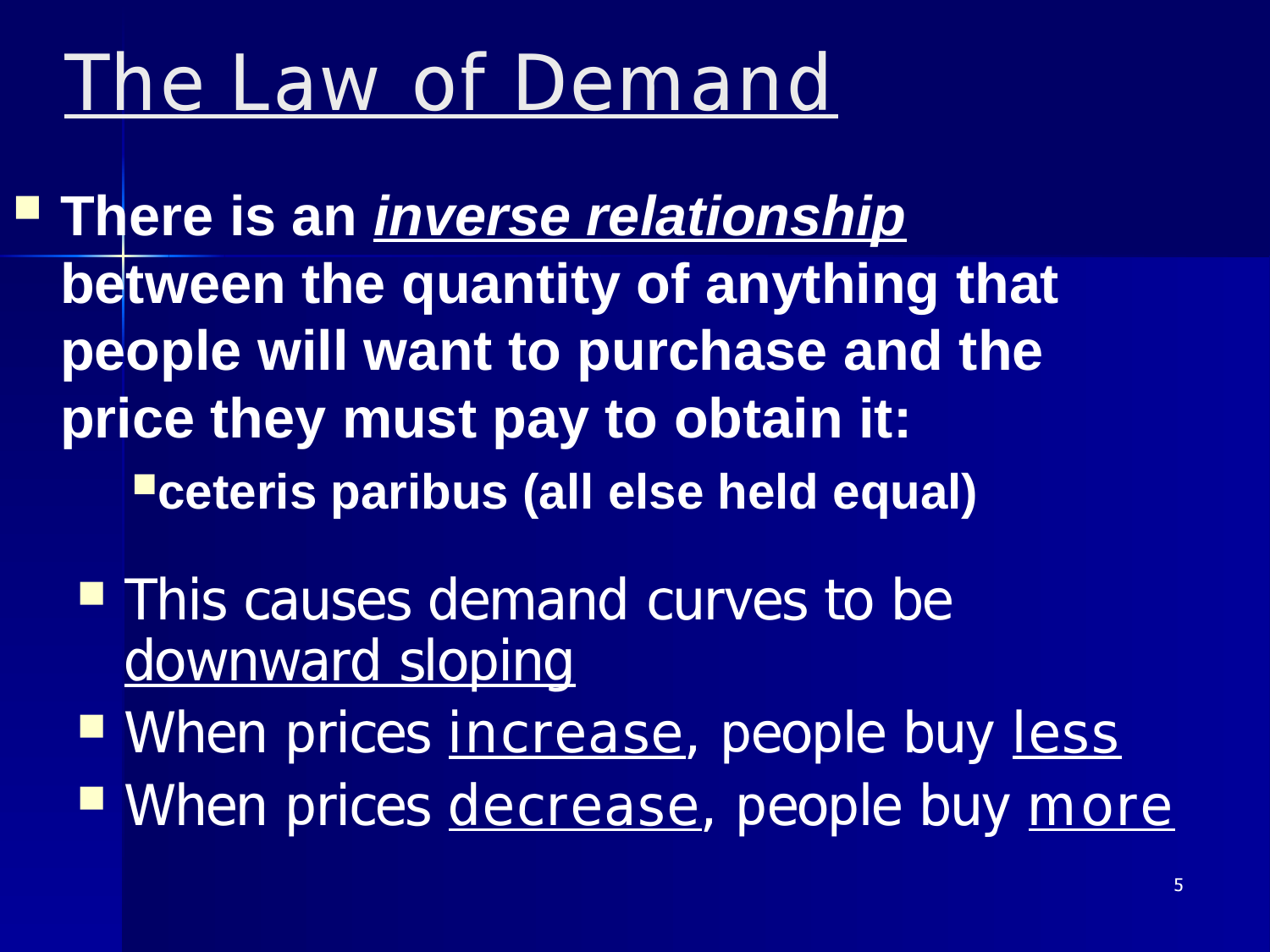

# The Law of Demand
There is an inverse relationship between the quantity of anything that people will want to purchase and the price they must pay to obtain it:
ceteris paribus (all else held equal)

This causes demand curves to be downward sloping
When prices increase, people buy less
When prices decrease, people buy more

5